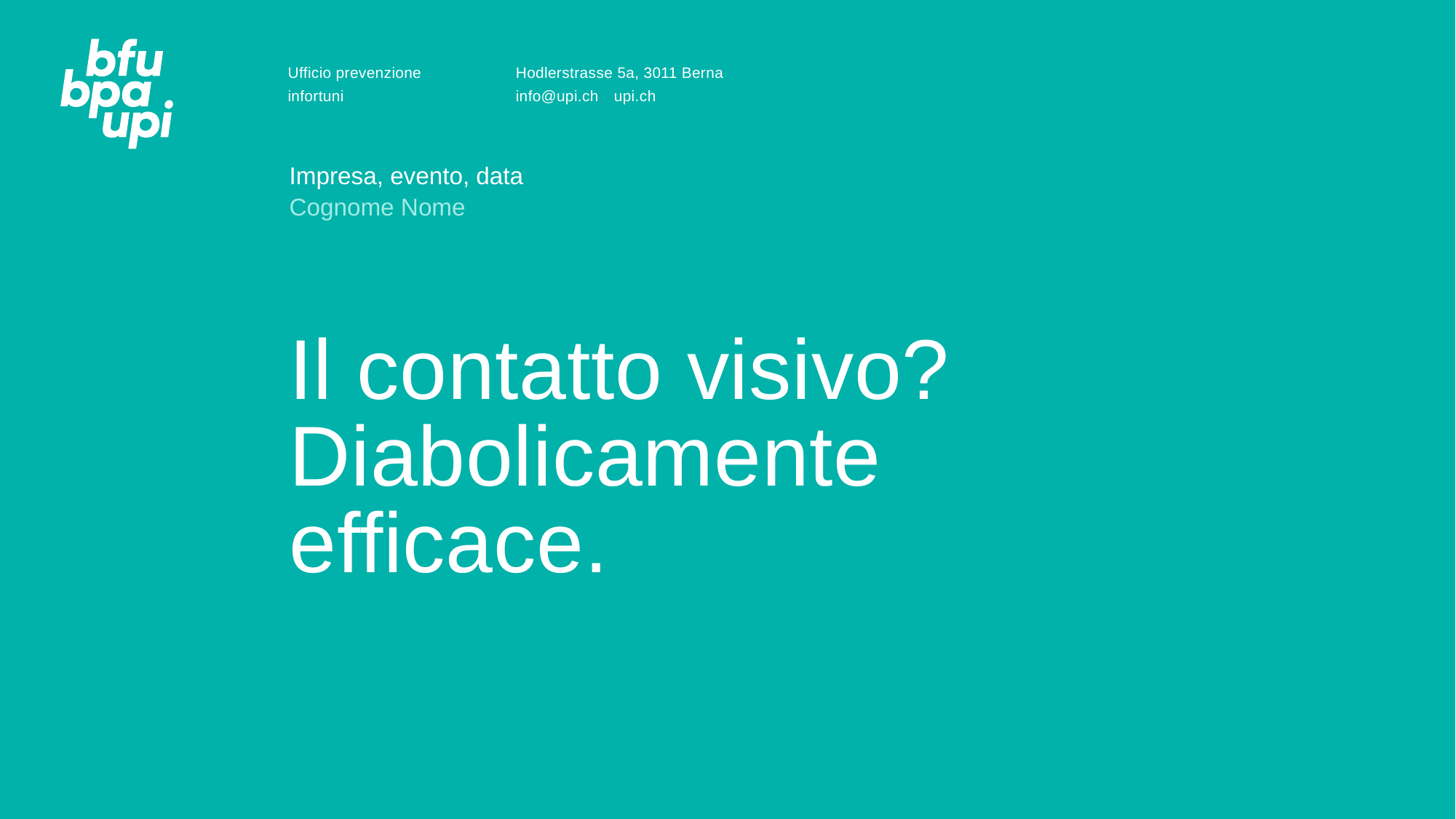

Impresa, evento, data
Cognome Nome
# Il contatto visivo? Diabolicamente efficace.